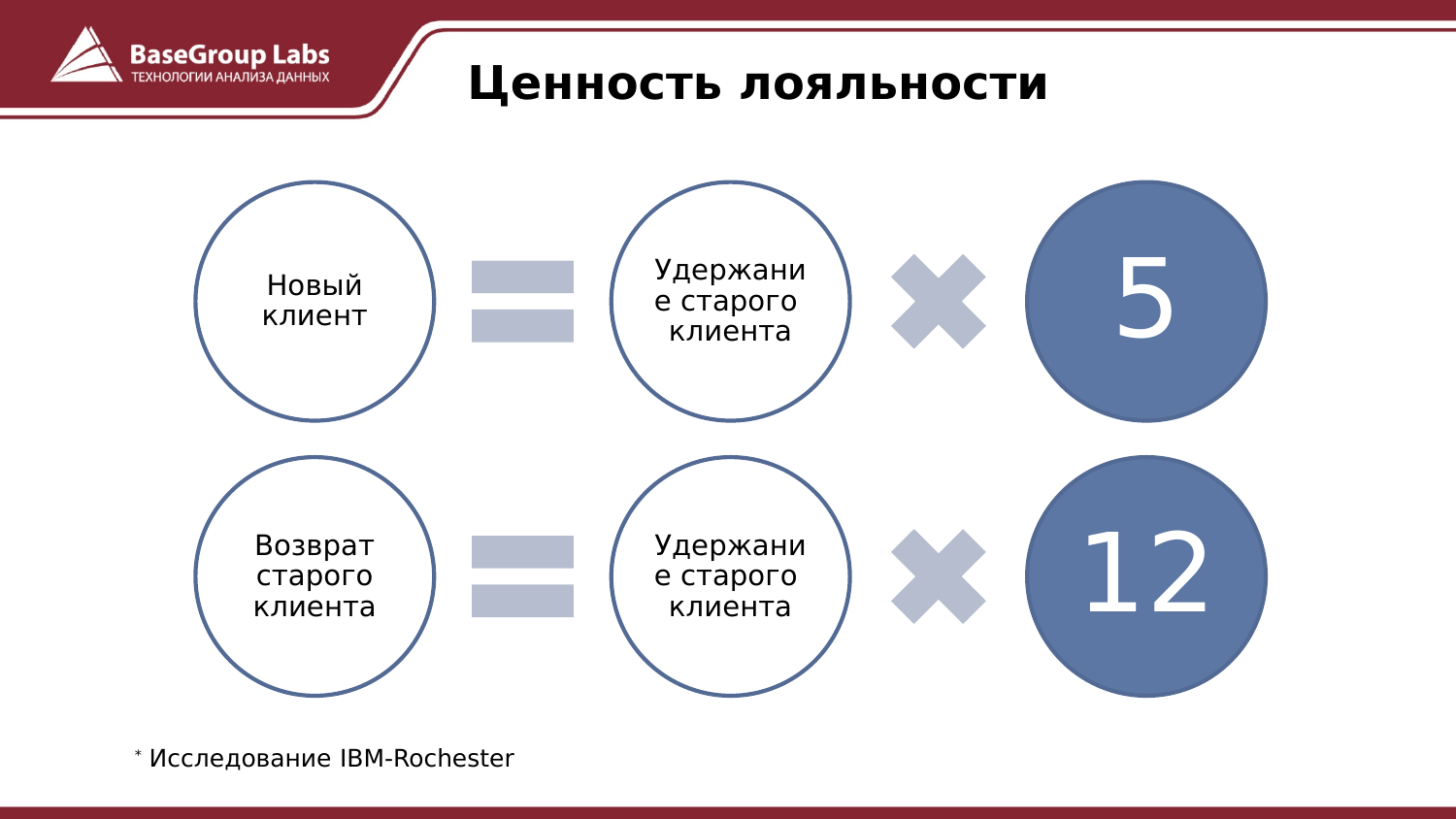

# Ценность лояльности
Новый клиент

Удержание старого  клиента

5
Возврат старого клиента

Удержание старого  клиента

12
* Исследование IBM-Rochester